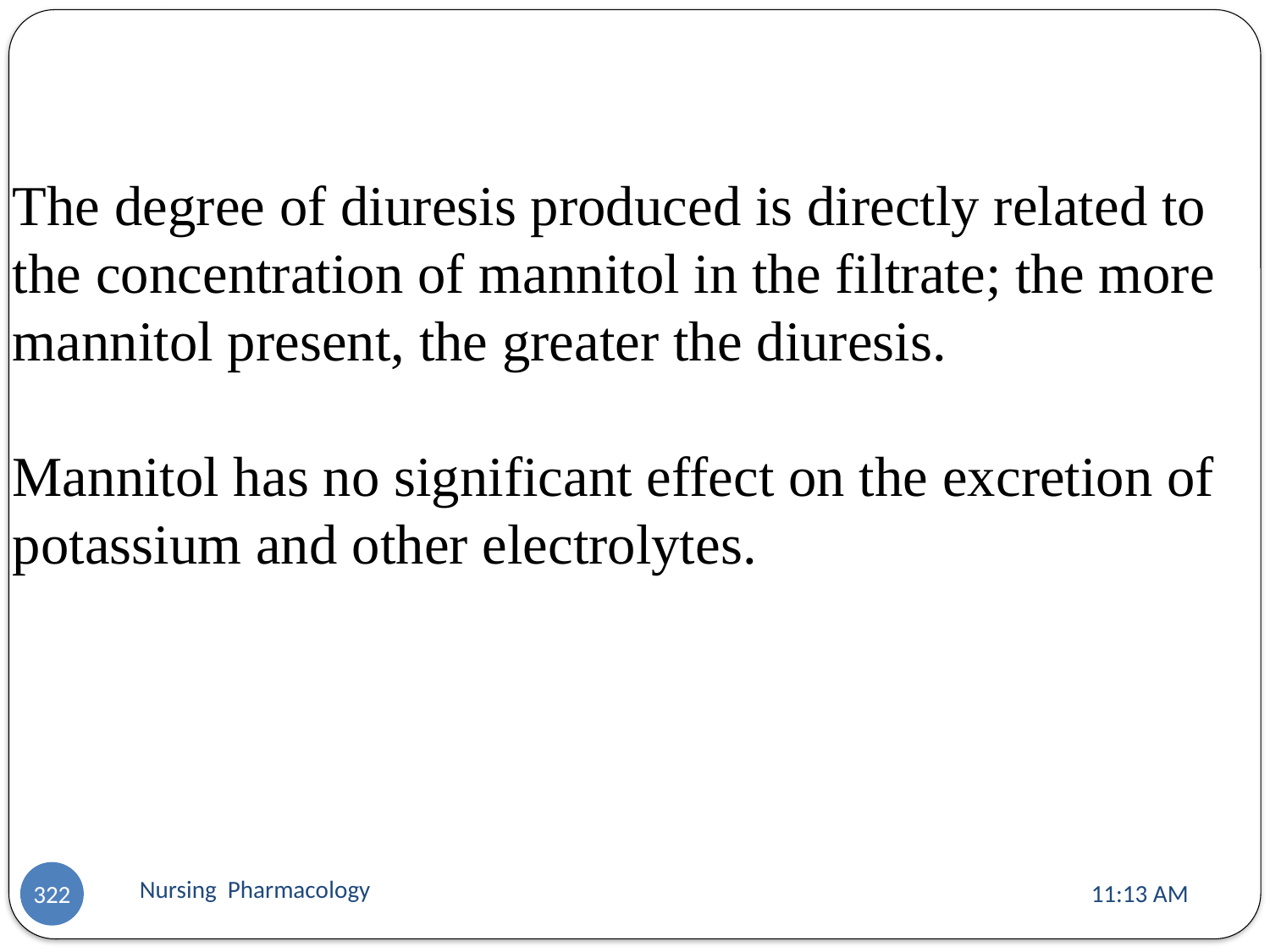

The degree of diuresis produced is directly related to the concentration of mannitol in the filtrate; the more mannitol present, the greater the diuresis.

Mannitol has no significant effect on the excretion of potassium and other electrolytes.
Nursing  Pharmacology
11:13 AM
322